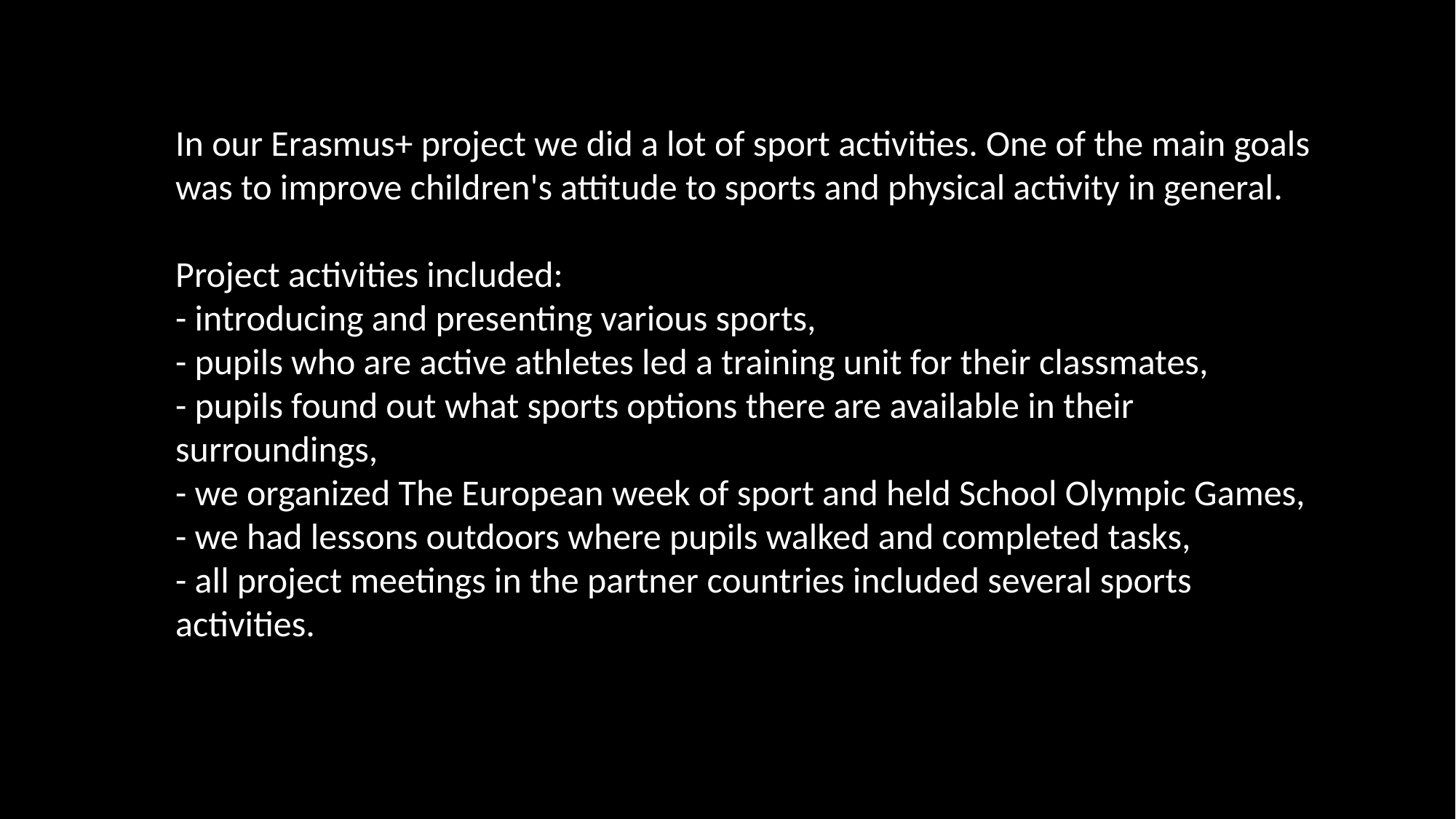

In our Erasmus+ project we did a lot of sport activities. One of the main goals was to improve children's attitude to sports and physical activity in general.

Project activities included:
- introducing and presenting various sports,
- pupils who are active athletes led a training unit for their classmates,
- pupils found out what sports options there are available in their  surroundings,
- we organized The European week of sport and held School Olympic Games,
- we had lessons outdoors where pupils walked and completed tasks,
- all project meetings in the partner countries included several sports activities.